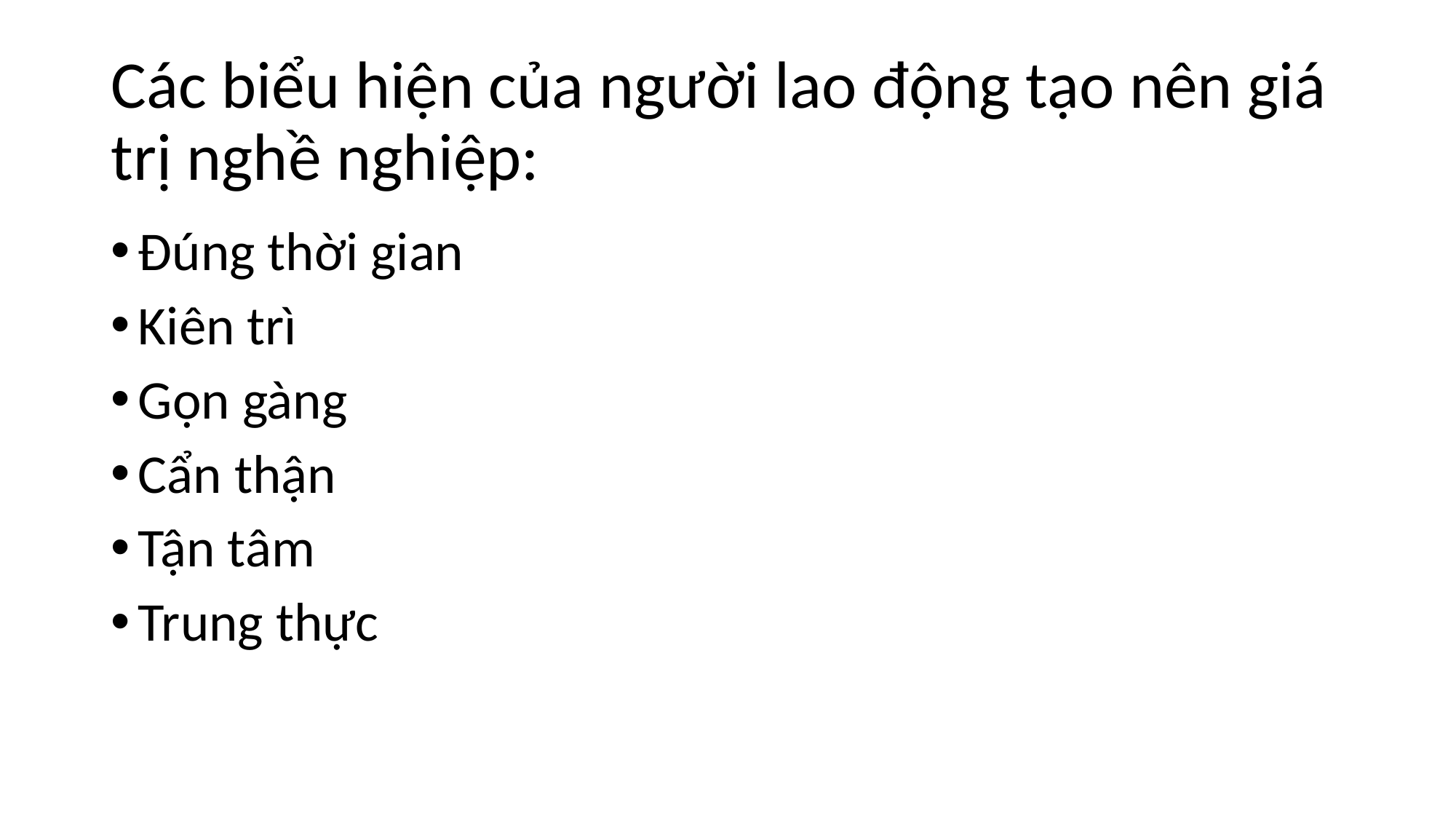

# Các biểu hiện của người lao động tạo nên giá trị nghề nghiệp:
Đúng thời gian
Kiên trì
Gọn gàng
Cẩn thận
Tận tâm
Trung thực